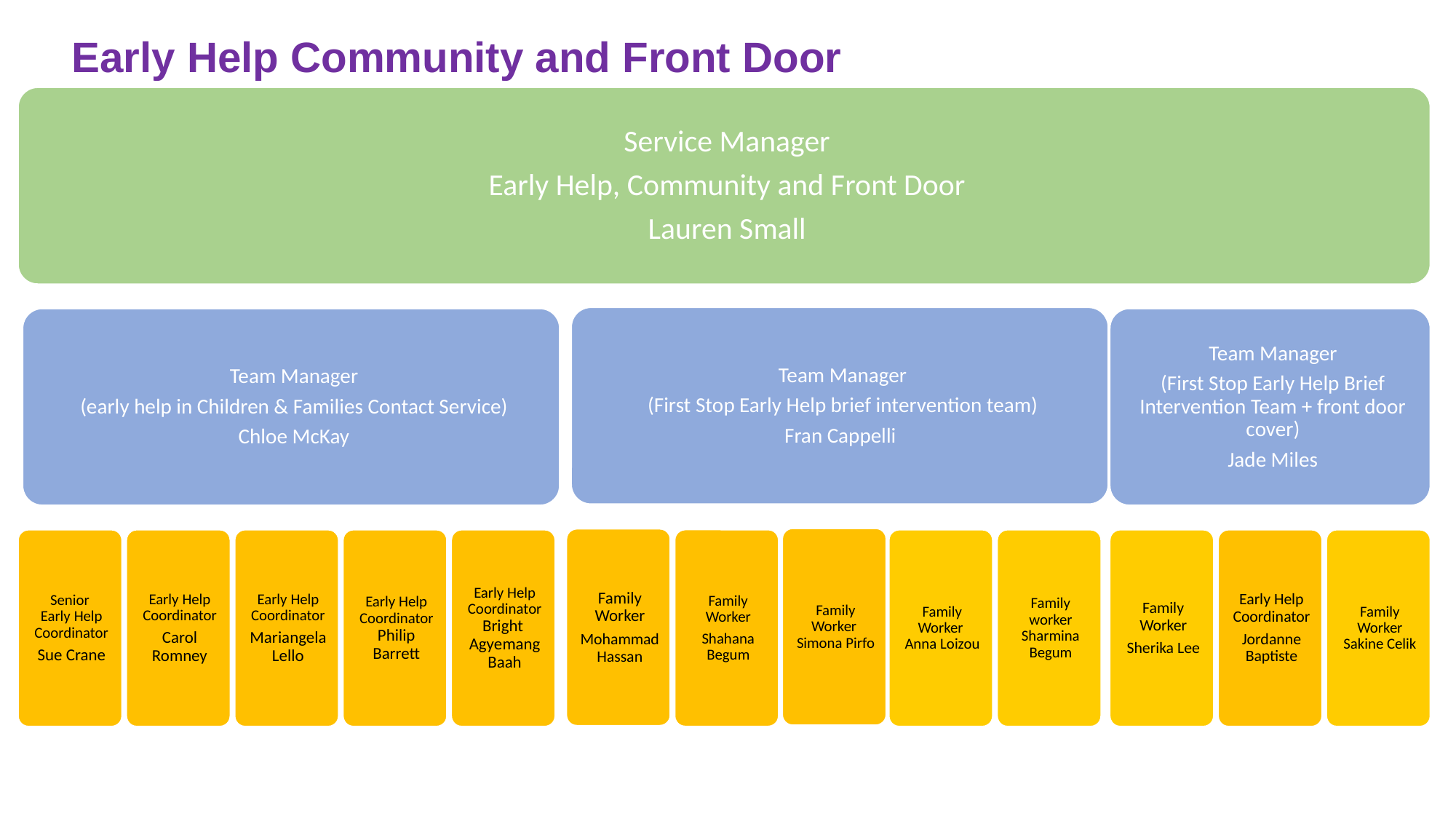

Early Help Community and Front Door
Service Manager
Early Help, Community and Front Door
Lauren Small
Team Manager
(early help in Children & Families Contact Service)
Chloe McKay
Senior
Early Help Coordinator
Sue Crane
Early Help Coordinator
Carol Romney
Early Help Coordinator
Mariangela Lello
Early Help Coordinator Philip Barrett
Early Help Coordinator Bright  Agyemang Baah
Team Manager
(First Stop Early Help brief intervention team)
Fran Cappelli
Family Worker
Mohammad Hassan
Family Worker
Shahana Begum
Family Worker  Simona Pirfo
Family Worker
Anna Loizou
Family worker Sharmina Begum
Team Manager
(First Stop Early Help Brief Intervention Team + front door cover)
Jade Miles
Family Worker
Sherika Lee
Early Help Coordinator
Jordanne Baptiste
Family Worker Sakine Celik